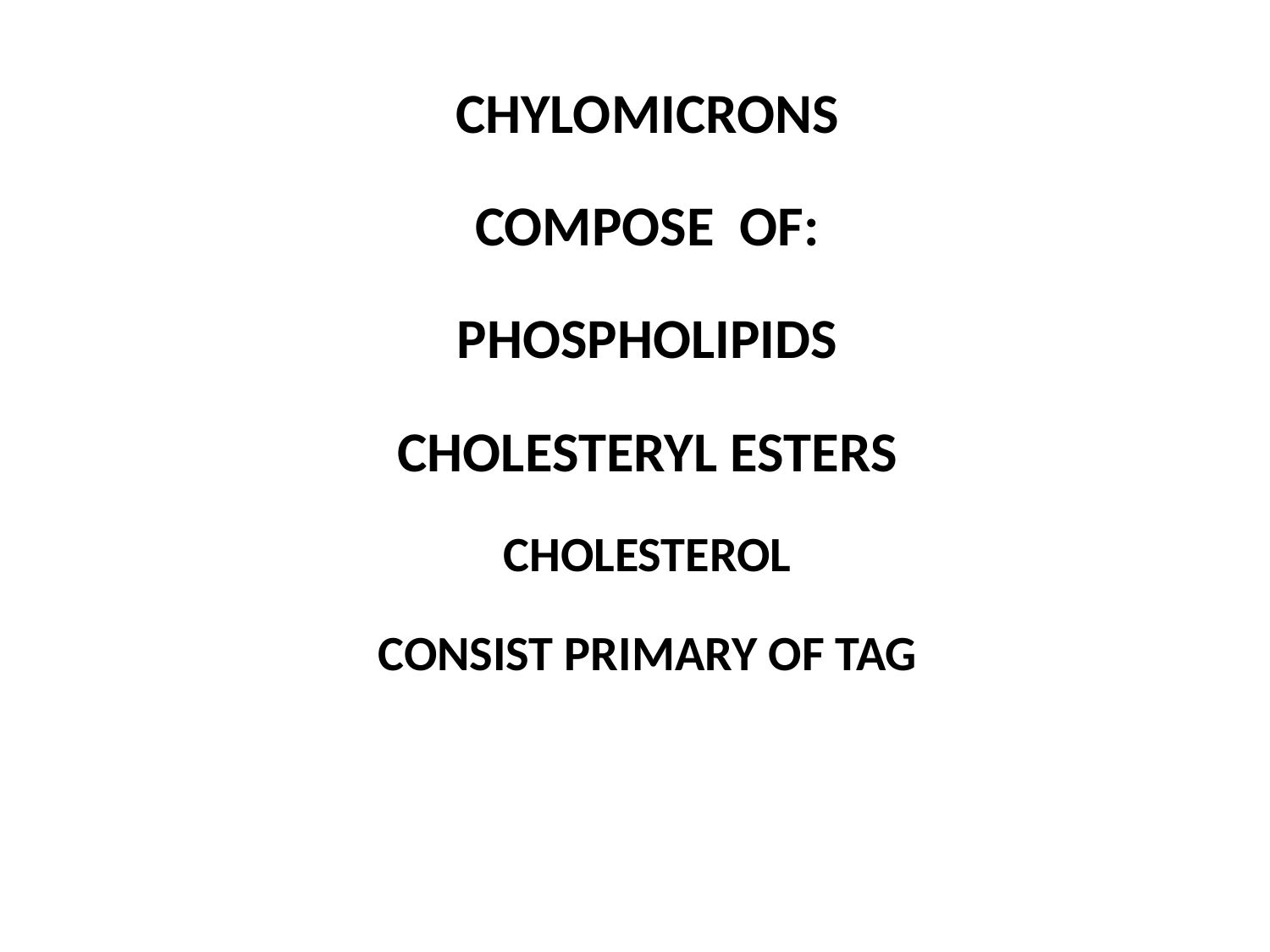

CHYLOMICRONS
COMPOSE  OF:
PHOSPHOLIPIDS
CHOLESTERYL ESTERS
CHOLESTEROL
CONSIST PRIMARY OF TAG